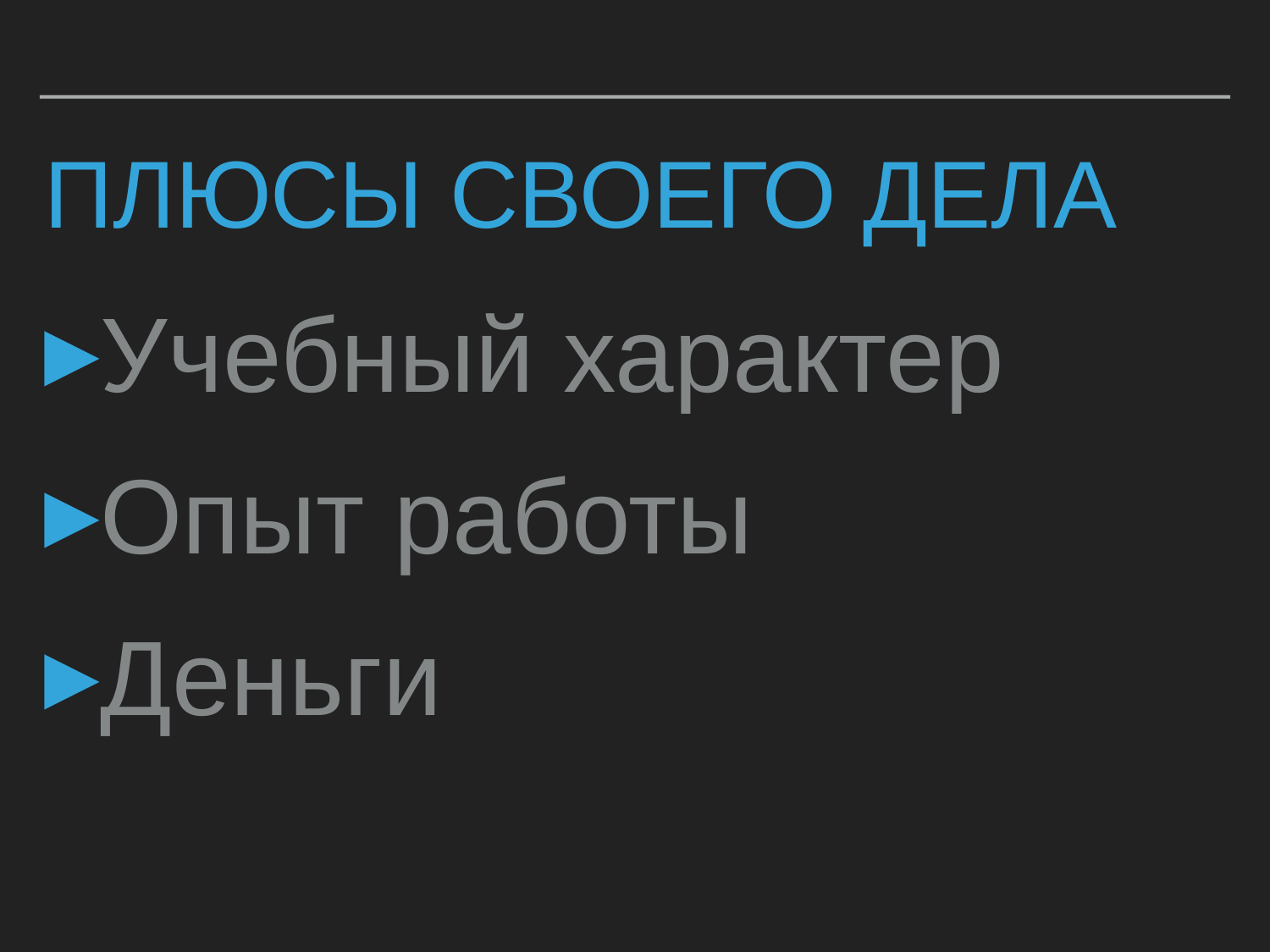

# Плюсы своего дела
Учебный характер
Опыт работы
Деньги